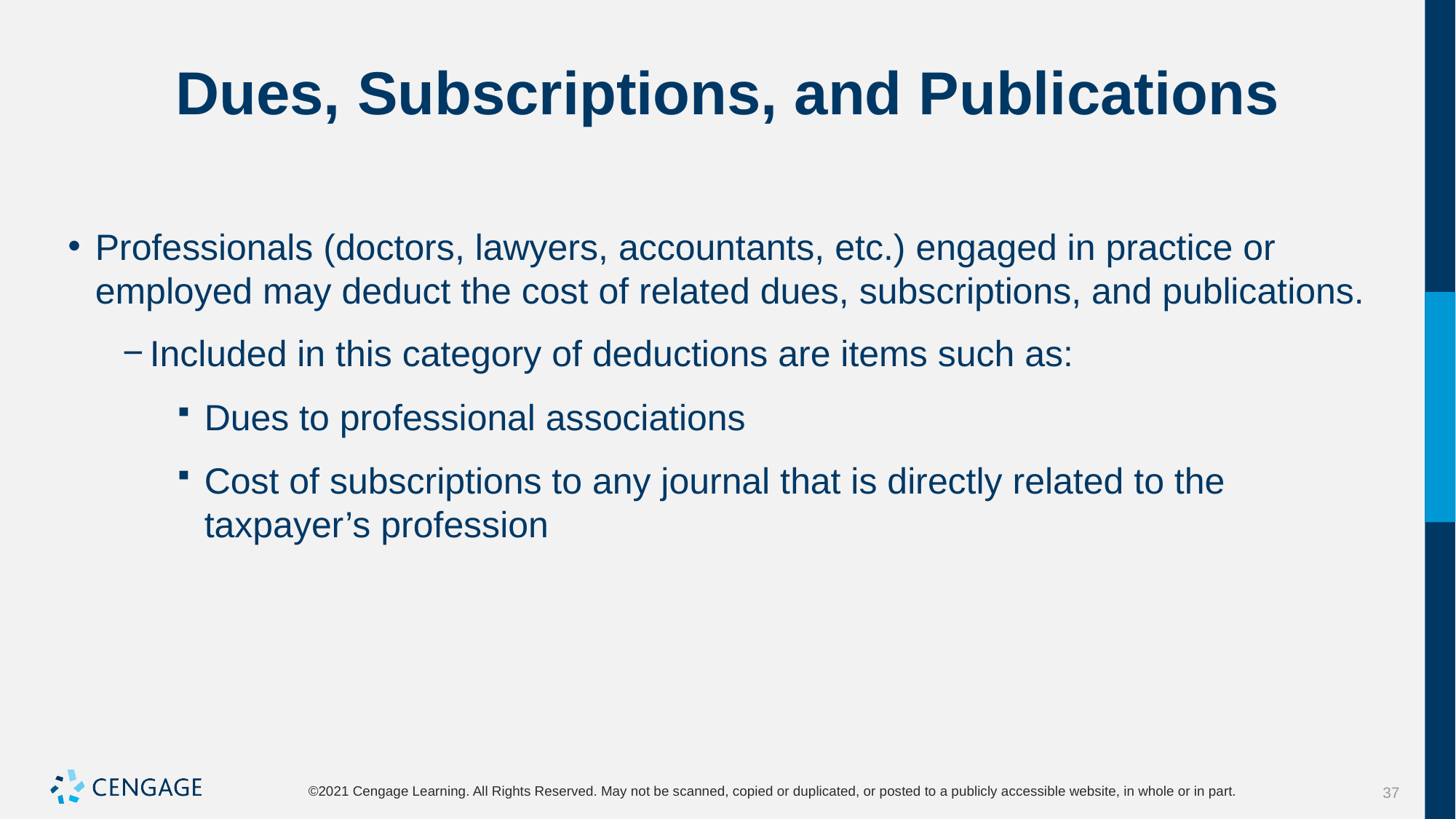

# Dues, Subscriptions, and Publications
Professionals (doctors, lawyers, accountants, etc.) engaged in practice or employed may deduct the cost of related dues, subscriptions, and publications.
Included in this category of deductions are items such as:
Dues to professional associations
Cost of subscriptions to any journal that is directly related to the taxpayer’s profession